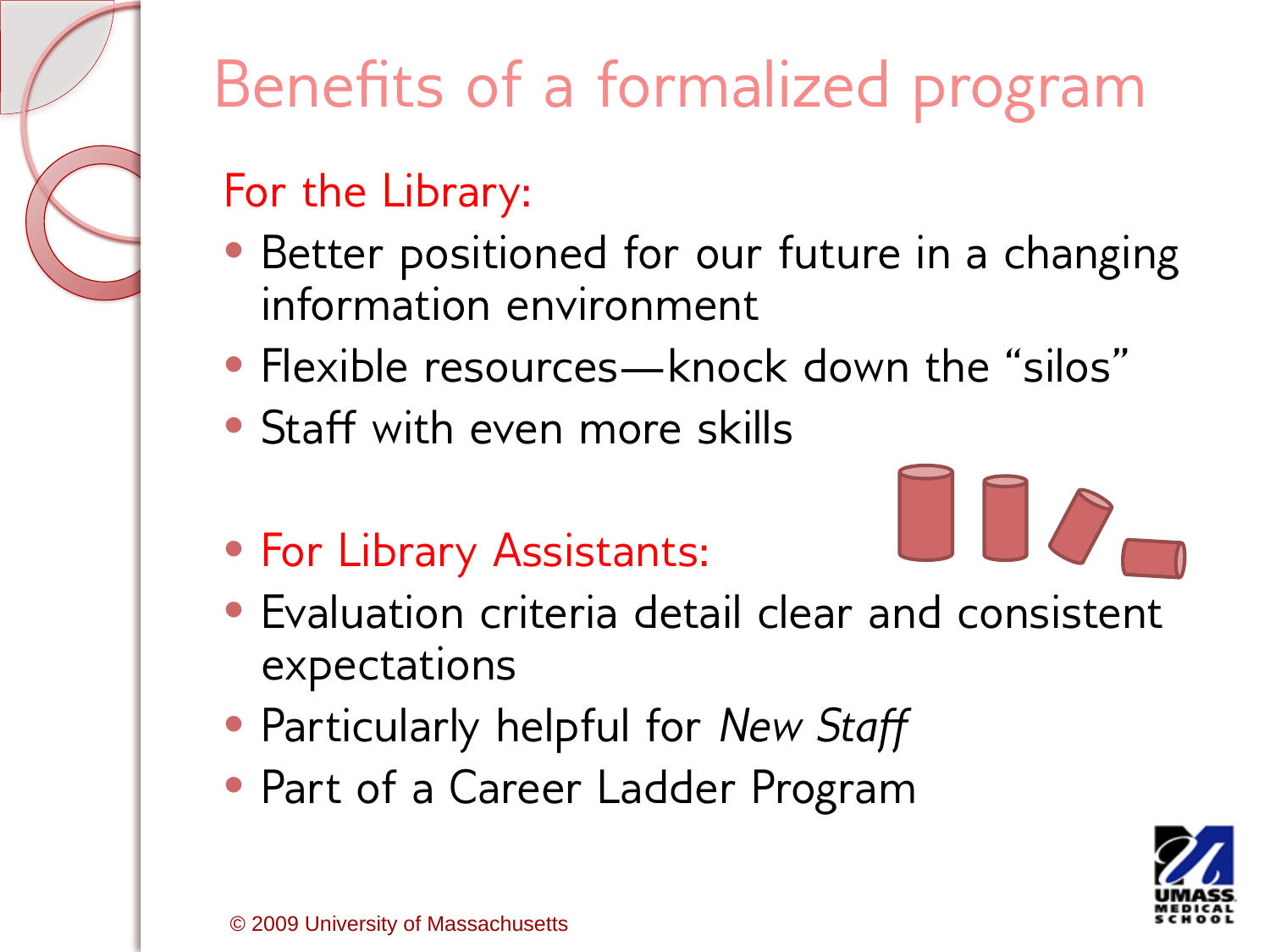

# Benefits of a formalized program
For the Library:
Better positioned for our future in a changing information environment
Flexible resources—knock down the “silos”
Staff with even more skills

For Library Assistants:
Evaluation criteria detail clear and consistent expectations
Particularly helpful for New Staff
Part of a Career Ladder Program

 © 2009 University of Massachusetts